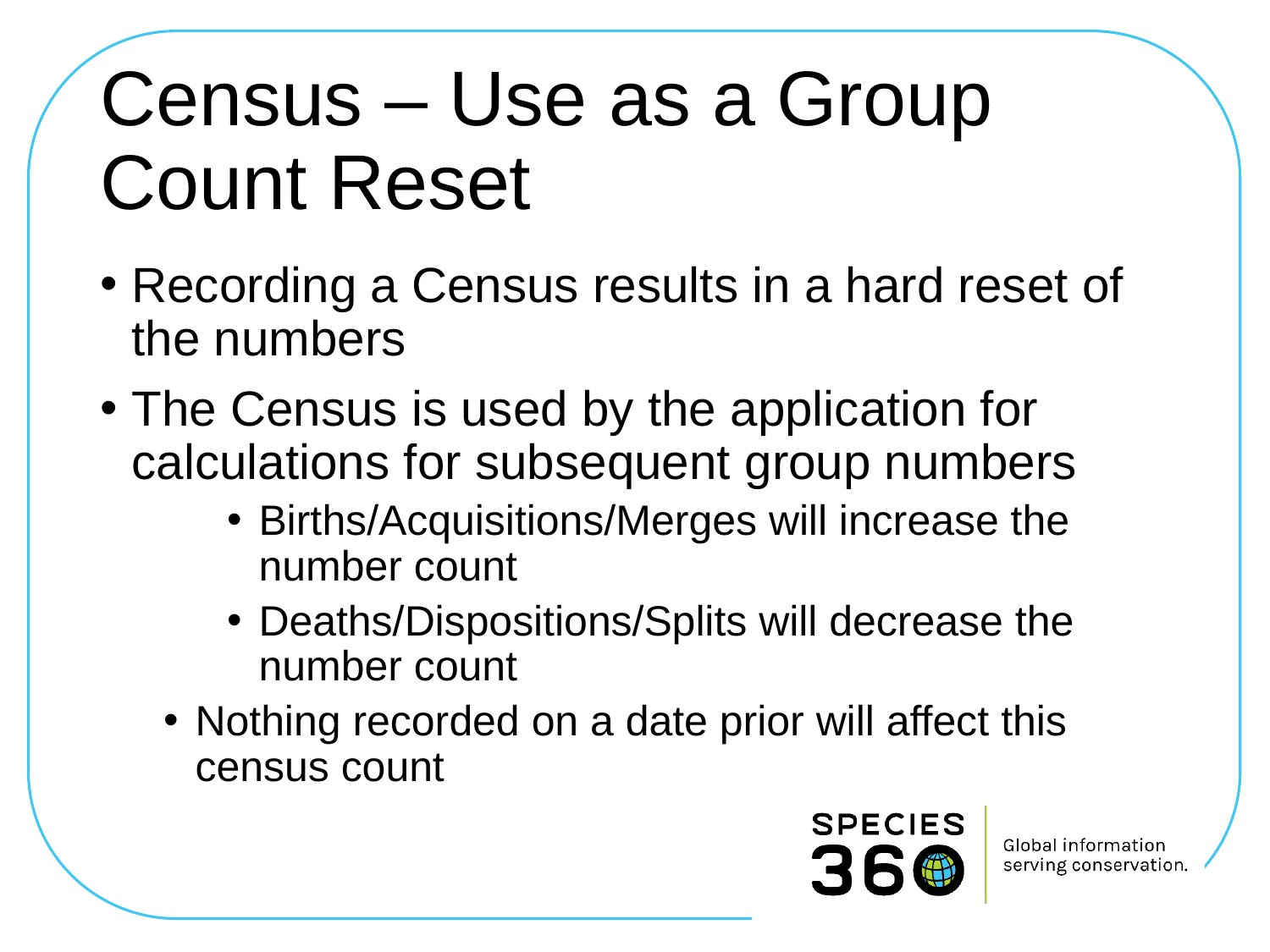

# Census – Use as a Group Count Reset
Recording a Census results in a hard reset of the numbers
The Census is used by the application for calculations for subsequent group numbers
Births/Acquisitions/Merges will increase the number count
Deaths/Dispositions/Splits will decrease the number count
Nothing recorded on a date prior will affect this census count